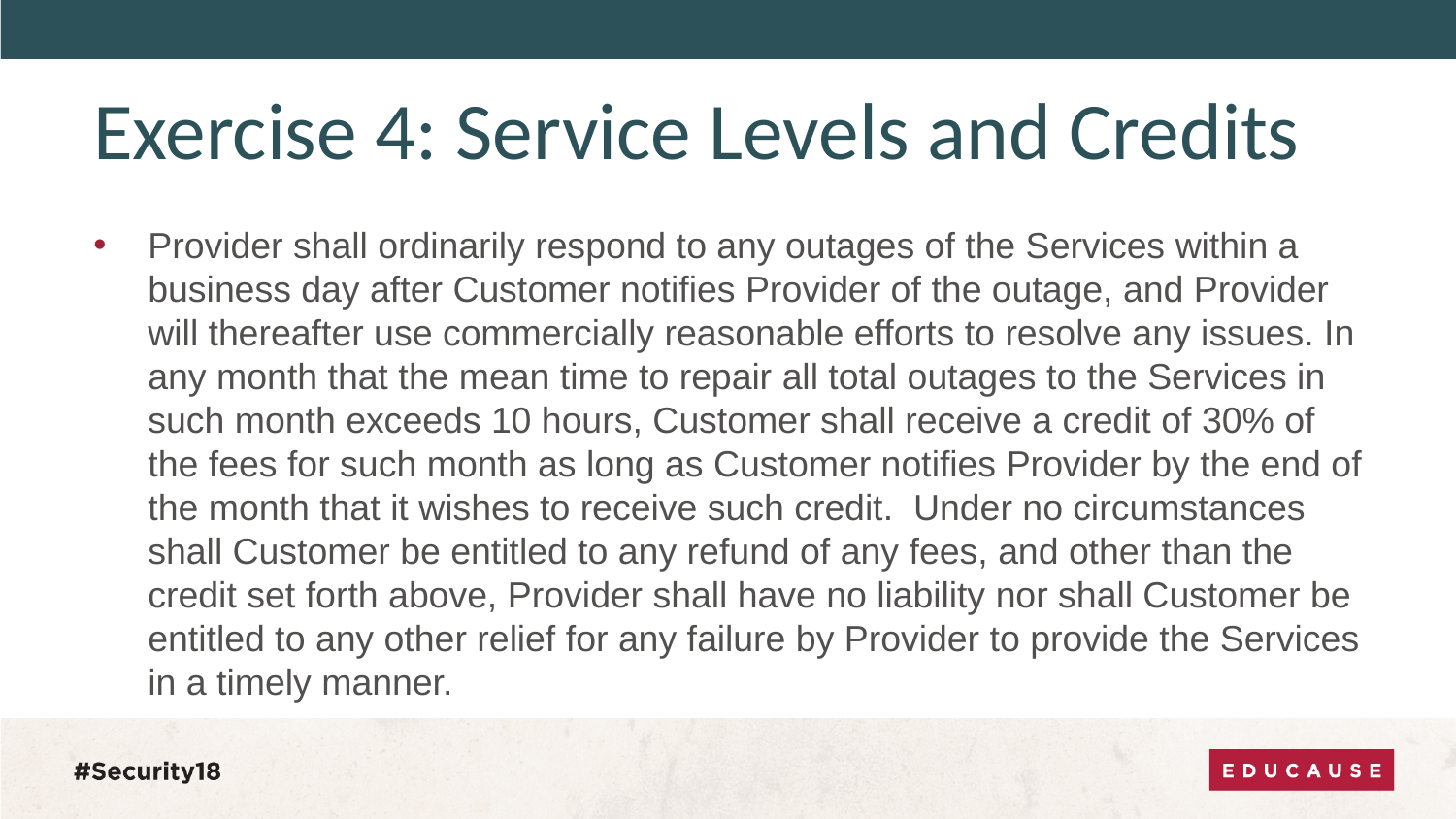

# Exercise 4: Service Levels and Credits
Provider shall ordinarily respond to any outages of the Services within a business day after Customer notifies Provider of the outage, and Provider will thereafter use commercially reasonable efforts to resolve any issues. In any month that the mean time to repair all total outages to the Services in such month exceeds 10 hours, Customer shall receive a credit of 30% of the fees for such month as long as Customer notifies Provider by the end of the month that it wishes to receive such credit.  Under no circumstances shall Customer be entitled to any refund of any fees, and other than the credit set forth above, Provider shall have no liability nor shall Customer be entitled to any other relief for any failure by Provider to provide the Services in a timely manner.